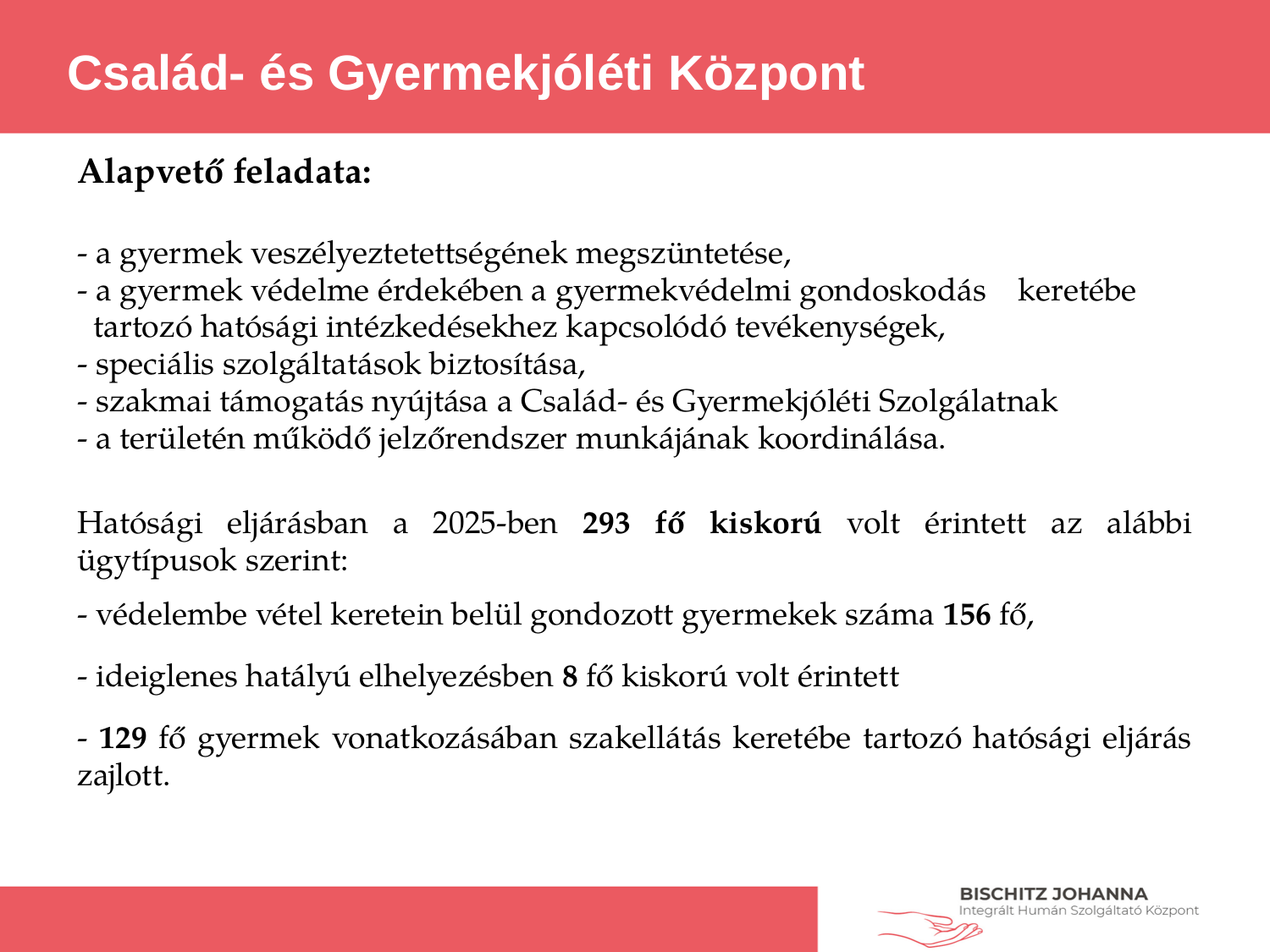

Család- és Gyermekjóléti Központ

Alapvető feladata:

- a gyermek veszélyeztetettségének megszüntetése,
- a gyermek védelme érdekében a gyermekvédelmi gondoskodás    keretébe
  tartozó hatósági intézkedésekhez kapcsolódó tevékenységek,
- speciális szolgáltatások biztosítása,
- szakmai támogatás nyújtása a Család- és Gyermekjóléti Szolgálatnak
- a területén működő jelzőrendszer munkájának koordinálása.

Hatósági eljárásban a 2025-ben 293 fő kiskorú volt érintett az alábbi ügytípusok szerint:
- védelembe vétel keretein belül gondozott gyermekek száma 156 fő,
- ideiglenes hatályú elhelyezésben 8 fő kiskorú volt érintett
- 129 fő gyermek vonatkozásában szakellátás keretébe tartozó hatósági eljárás zajlott.